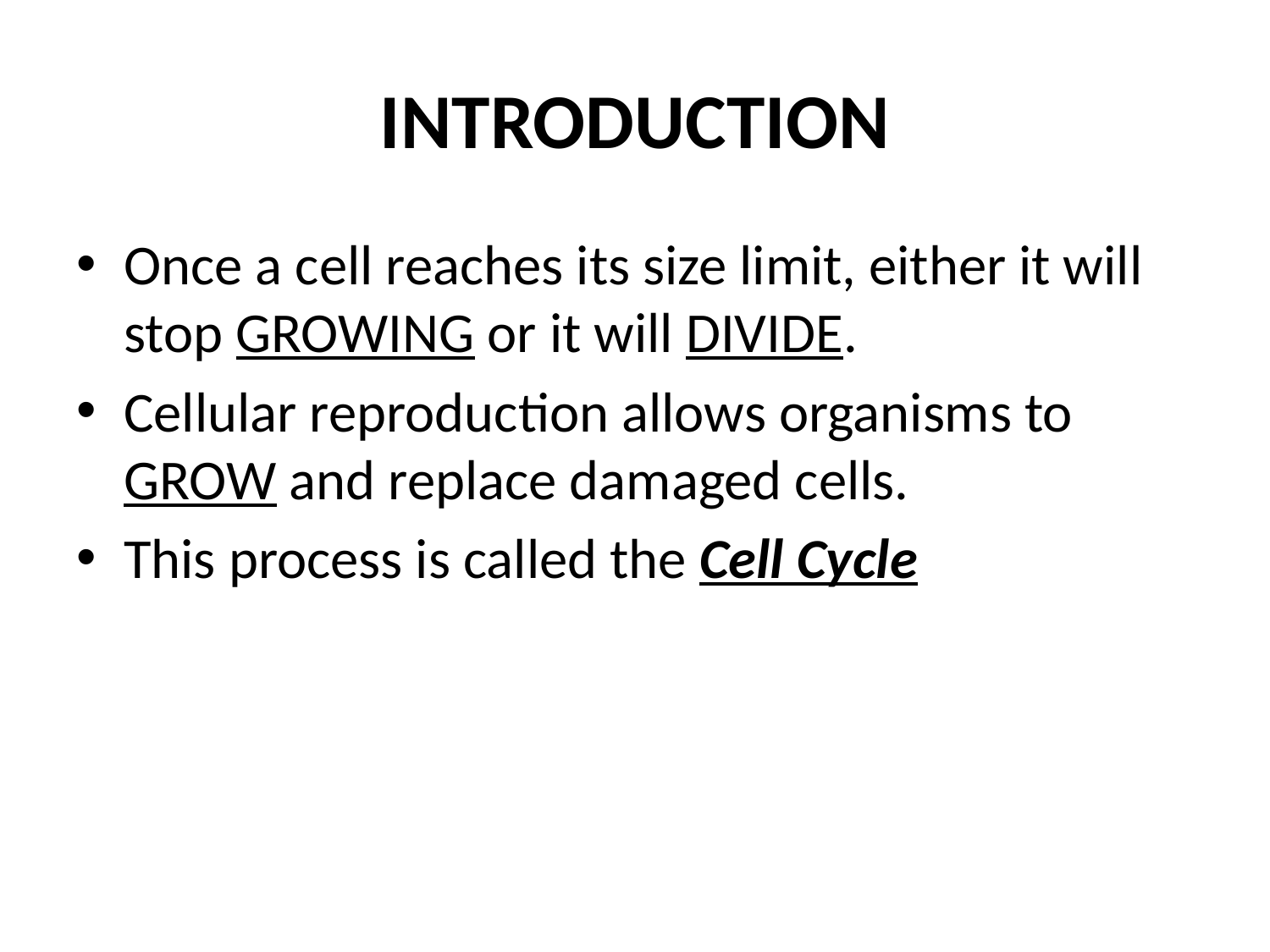

# INTRODUCTION
Once a cell reaches its size limit, either it will stop GROWING or it will DIVIDE.
Cellular reproduction allows organisms to GROW and replace damaged cells.
This process is called the Cell Cycle